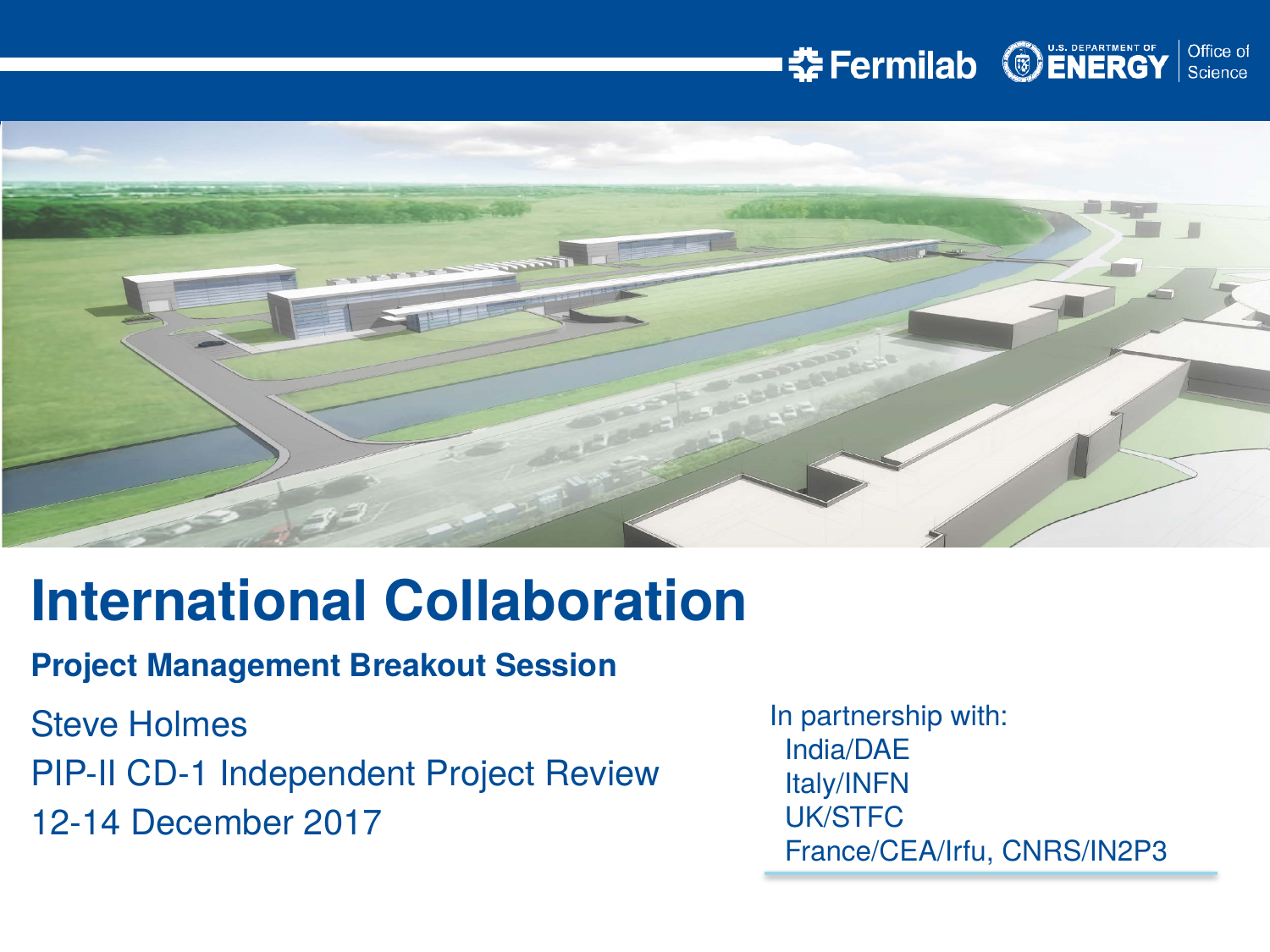

International Collaboration
Project Management Breakout Session
Steve Holmes
PIP-II CD-1 Independent Project Review
12-14 December 2017